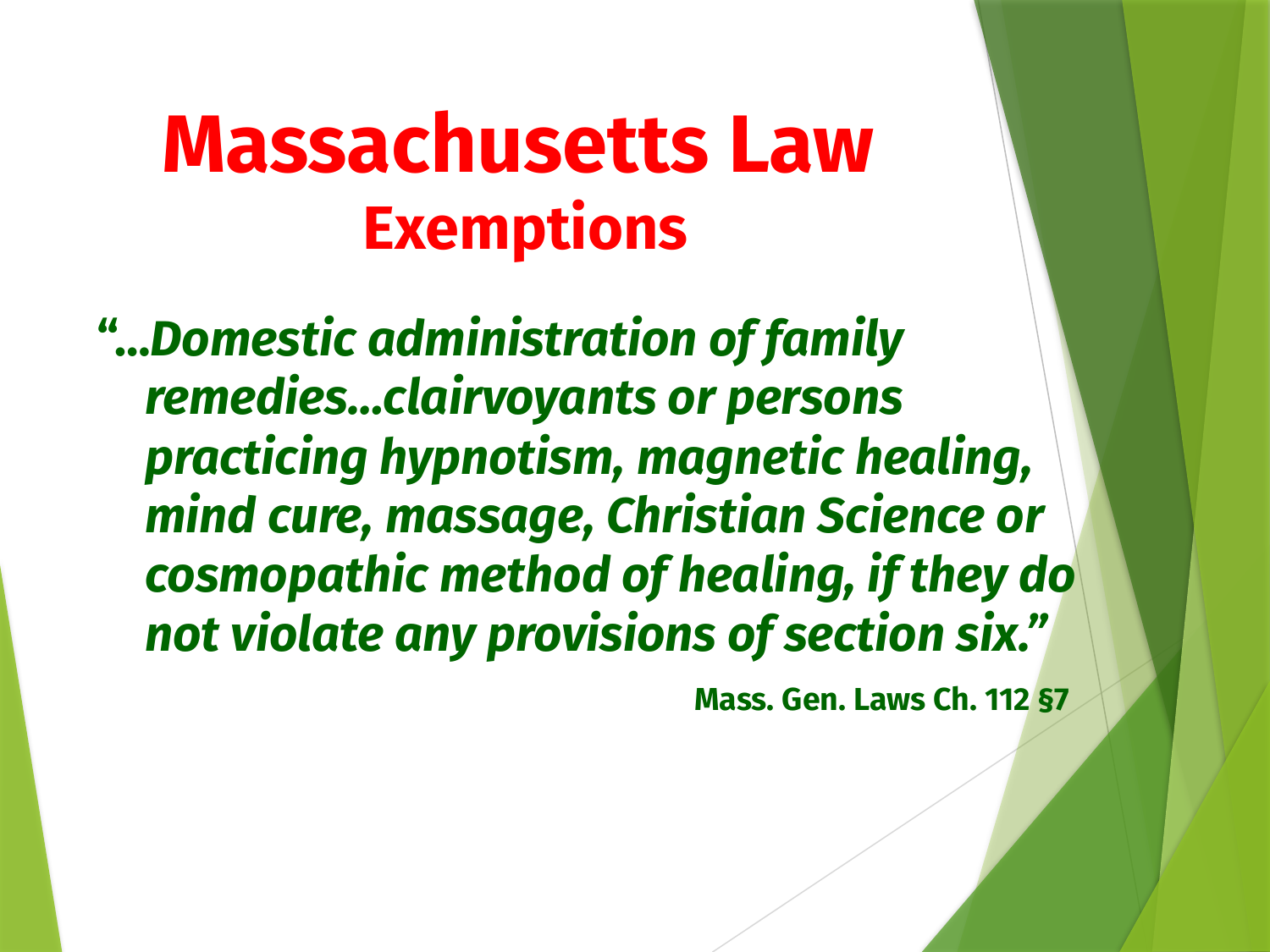

# Massachusetts Law Exemptions
“…Domestic administration of family remedies…clairvoyants or persons practicing hypnotism, magnetic healing, mind cure, massage, Christian Science or cosmopathic method of healing, if they do not violate any provisions of section six.”
Mass. Gen. Laws Ch. 112 §7